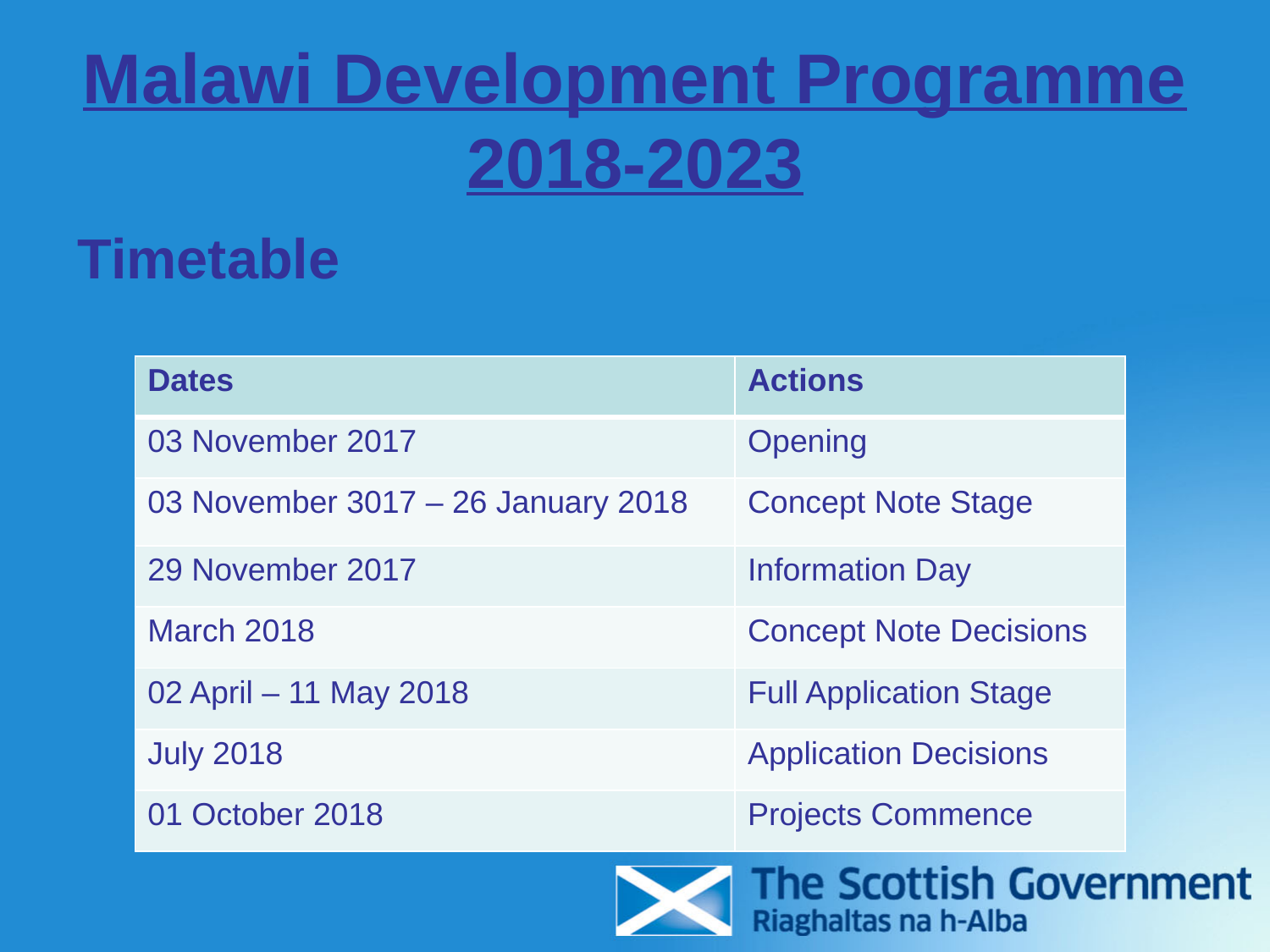

# Malawi Development Programme 2018-2023
Timetable

| Dates | Actions |
| --- | --- |
| 03 November 2017 | Opening |
| 03 November 3017 – 26 January 2018 | Concept Note Stage |
| 29 November 2017 | Information Day |
| March 2018 | Concept Note Decisions |
| 02 April – 11 May 2018 | Full Application Stage |
| July 2018 | Application Decisions |
| 01 October 2018 | Projects Commence |